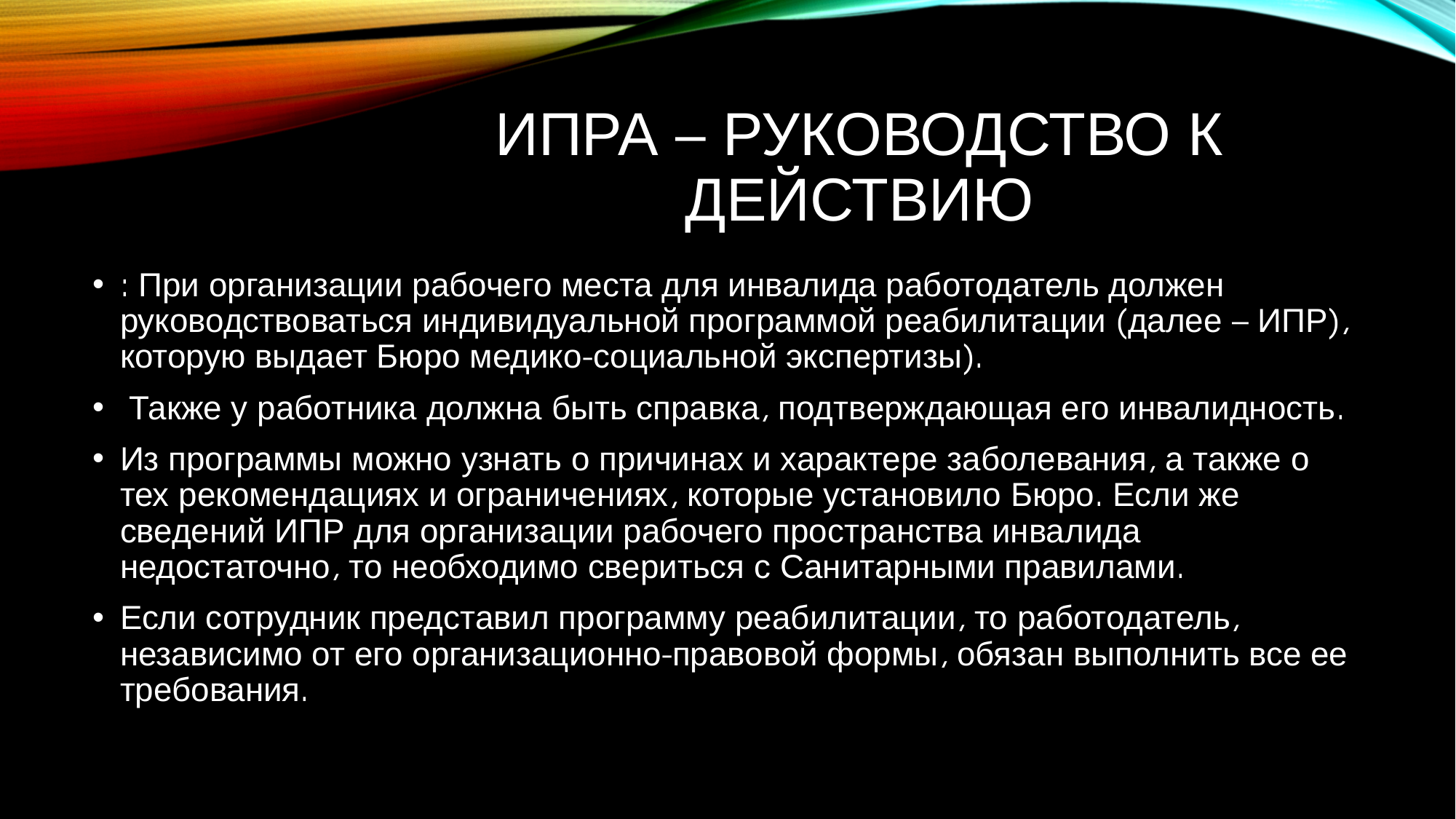

# ИПРА – руководство к действию
: При организации рабочего места для инвалида работодатель должен руководствоваться индивидуальной программой реабилитации (далее – ИПР), которую выдает Бюро медико-социальной экспертизы).
 Также у работника должна быть справка, подтверждающая его инвалидность.
Из программы можно узнать о причинах и характере заболевания, а также о тех рекомендациях и ограничениях, которые установило Бюро. Если же сведений ИПР для организации рабочего пространства инвалида недостаточно, то необходимо свериться с Санитарными правилами.
Если сотрудник представил программу реабилитации, то работодатель, независимо от его организационно-правовой формы, обязан выполнить все ее требования.